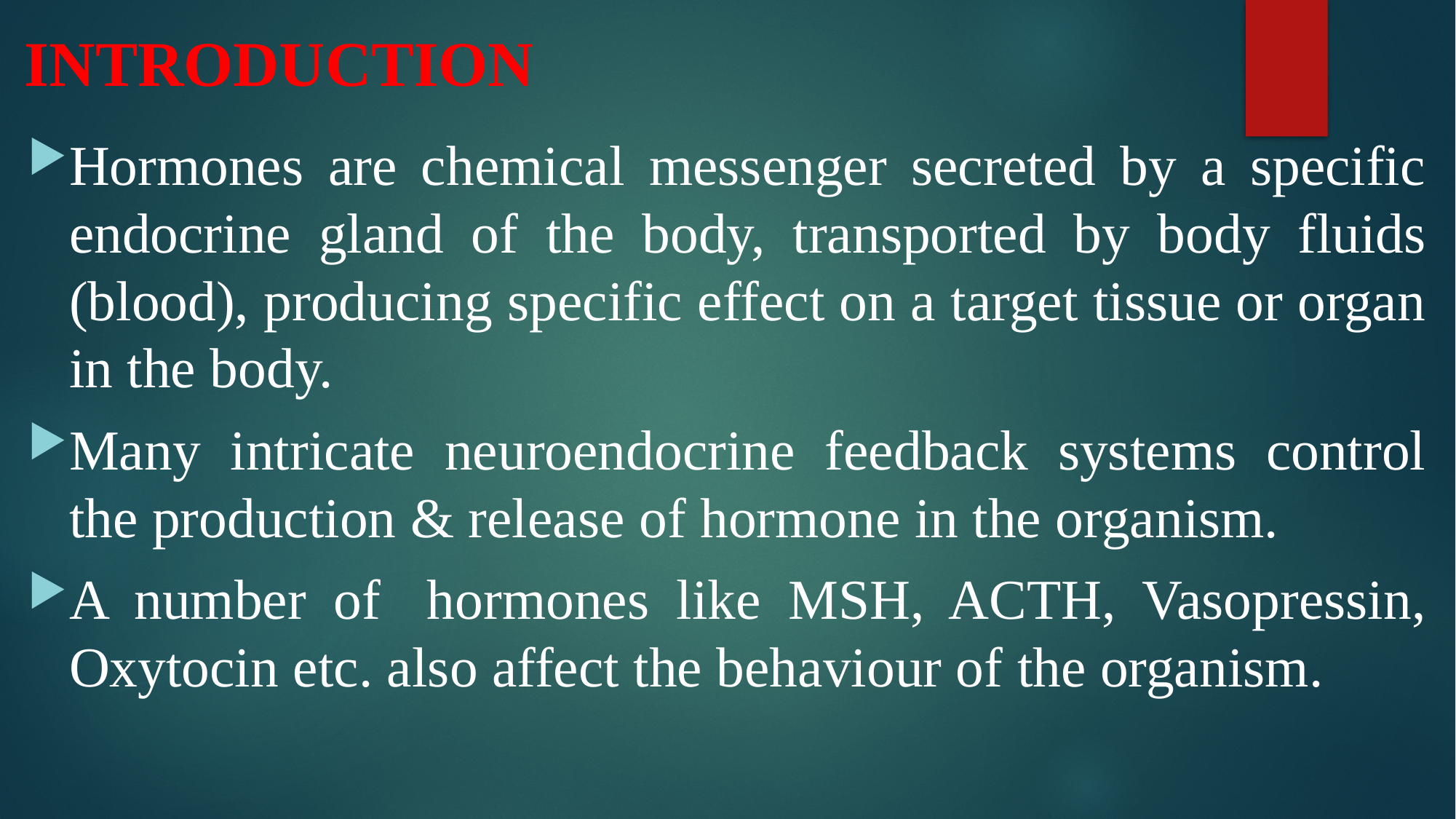

# INTRODUCTION
Hormones are chemical messenger secreted by a specific endocrine gland of the body, transported by body fluids (blood), producing specific effect on a target tissue or organ in the body.
Many intricate neuroendocrine feedback systems control the production & release of hormone in the organism.
A number of	 hormones like MSH, ACTH, Vasopressin, Oxytocin etc. also affect the behaviour of the organism.